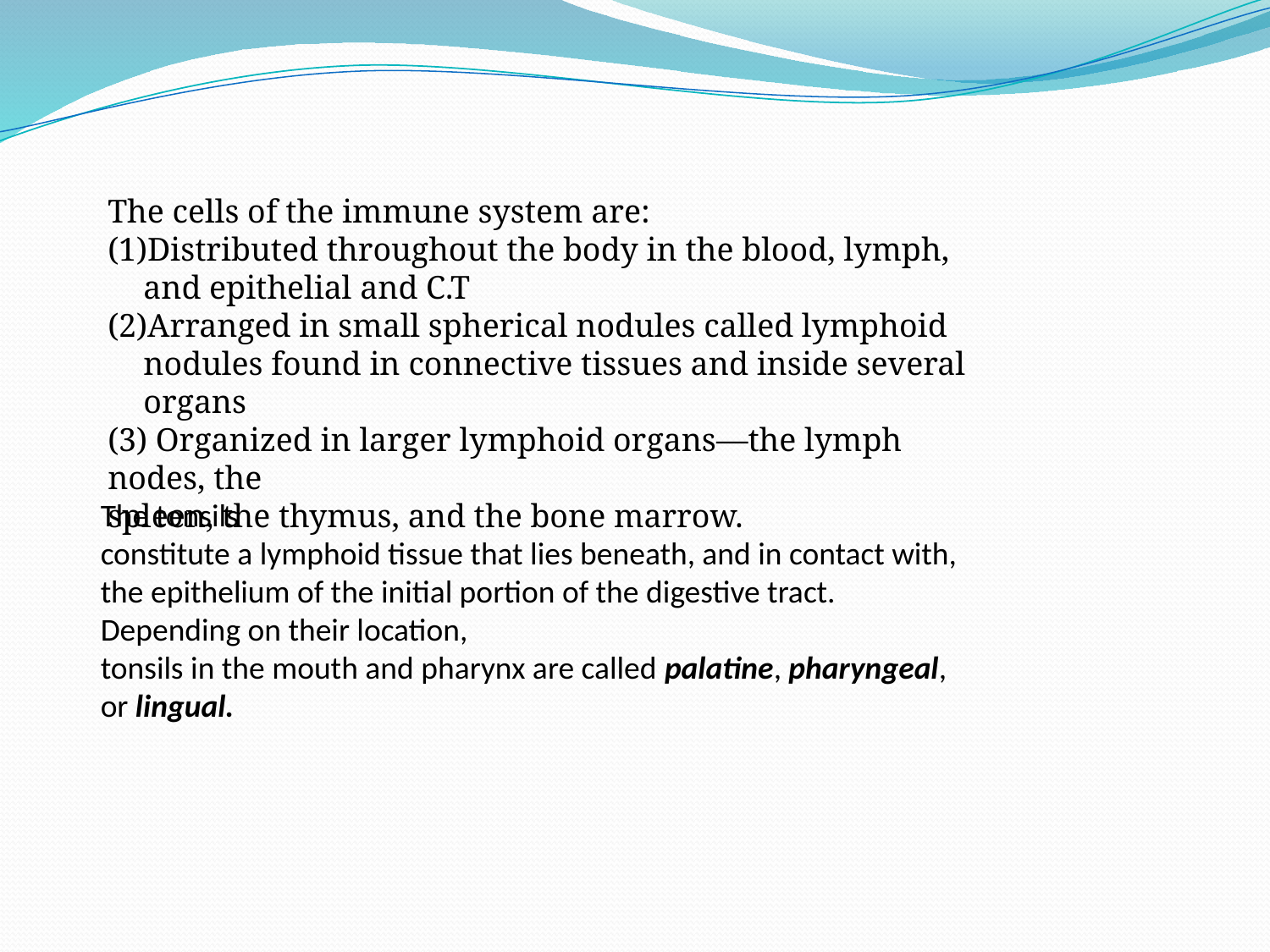

The cells of the immune system are:
Distributed throughout the body in the blood, lymph, and epithelial and C.T
Arranged in small spherical nodules called lymphoid nodules found in connective tissues and inside several organs
(3) Organized in larger lymphoid organs—the lymph nodes, the
spleen, the thymus, and the bone marrow.
The tonsils
constitute a lymphoid tissue that lies beneath, and in contact with, the epithelium of the initial portion of the digestive tract. Depending on their location,
tonsils in the mouth and pharynx are called palatine, pharyngeal, or lingual.